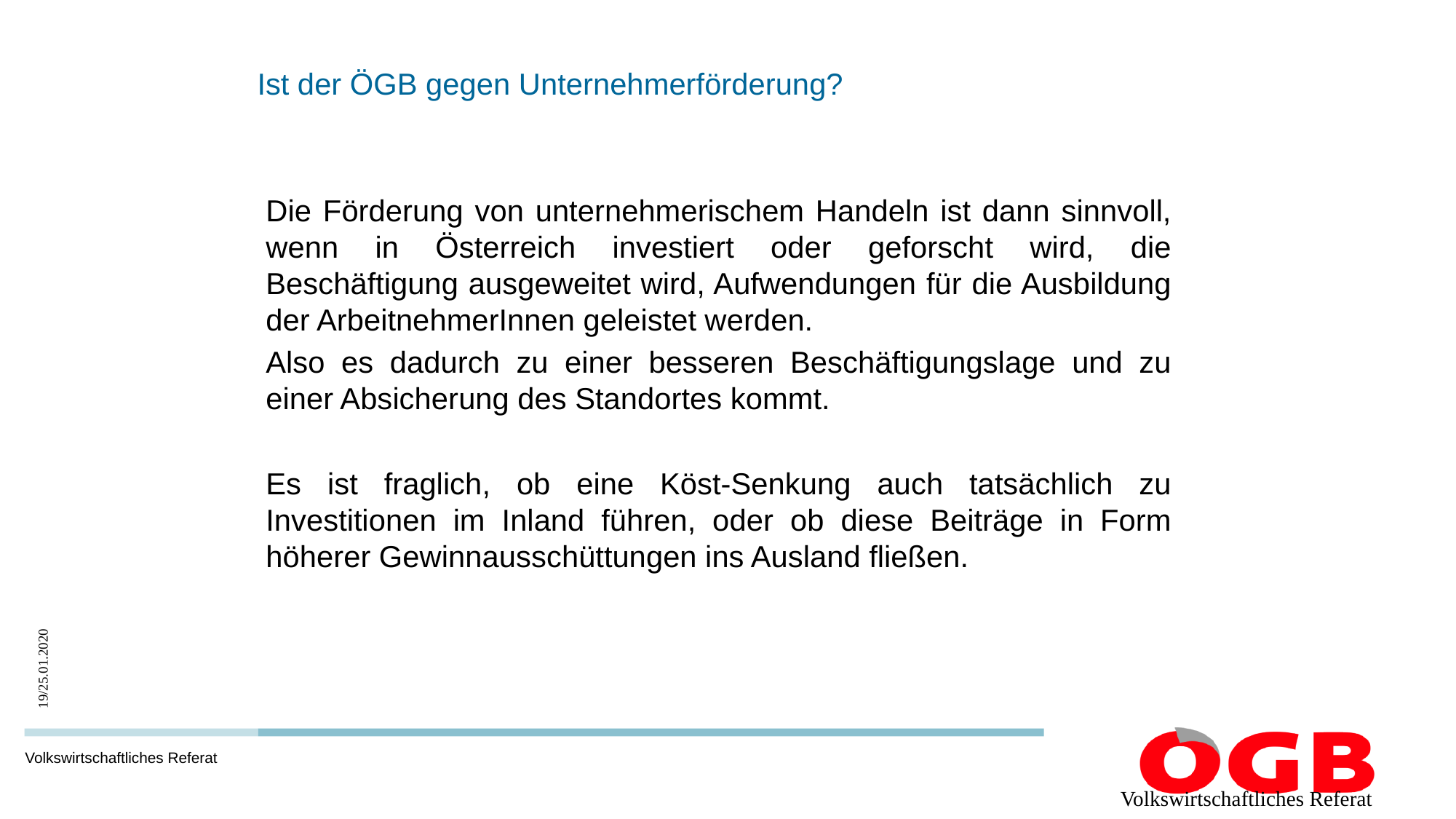

# Ist der ÖGB gegen Unternehmerförderung?
Die Förderung von unternehmerischem Handeln ist dann sinnvoll, wenn in Österreich investiert oder geforscht wird, die Beschäftigung ausgeweitet wird, Aufwendungen für die Ausbildung der ArbeitnehmerInnen geleistet werden.
Also es dadurch zu einer besseren Beschäftigungslage und zu einer Absicherung des Standortes kommt.

Es ist fraglich, ob eine Köst-Senkung auch tatsächlich zu Investitionen im Inland führen, oder ob diese Beiträge in Form höherer Gewinnausschüttungen ins Ausland fließen.
Volkswirtschaftliches Referat